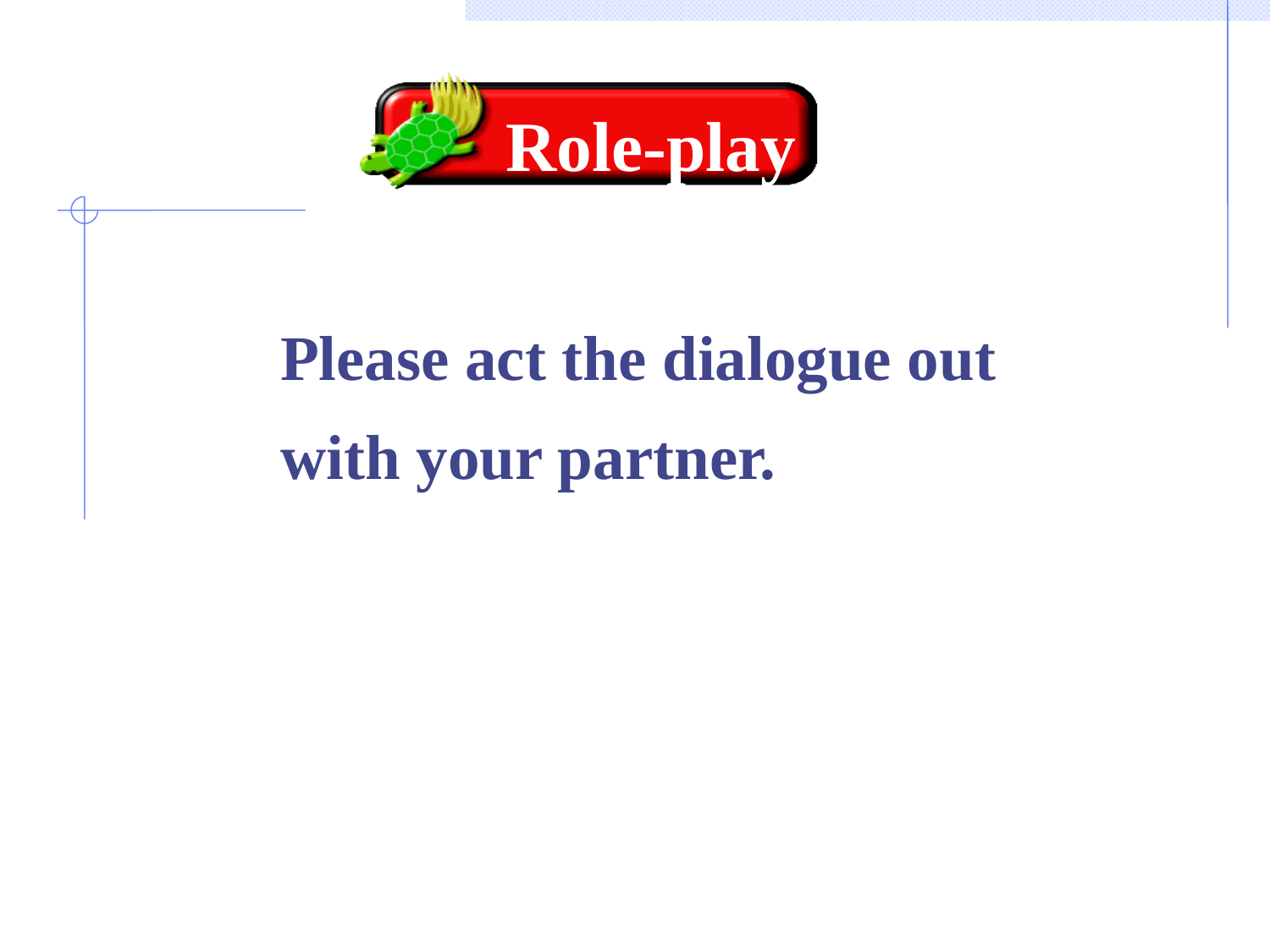

Role-play
Please act the dialogue out
with your partner.